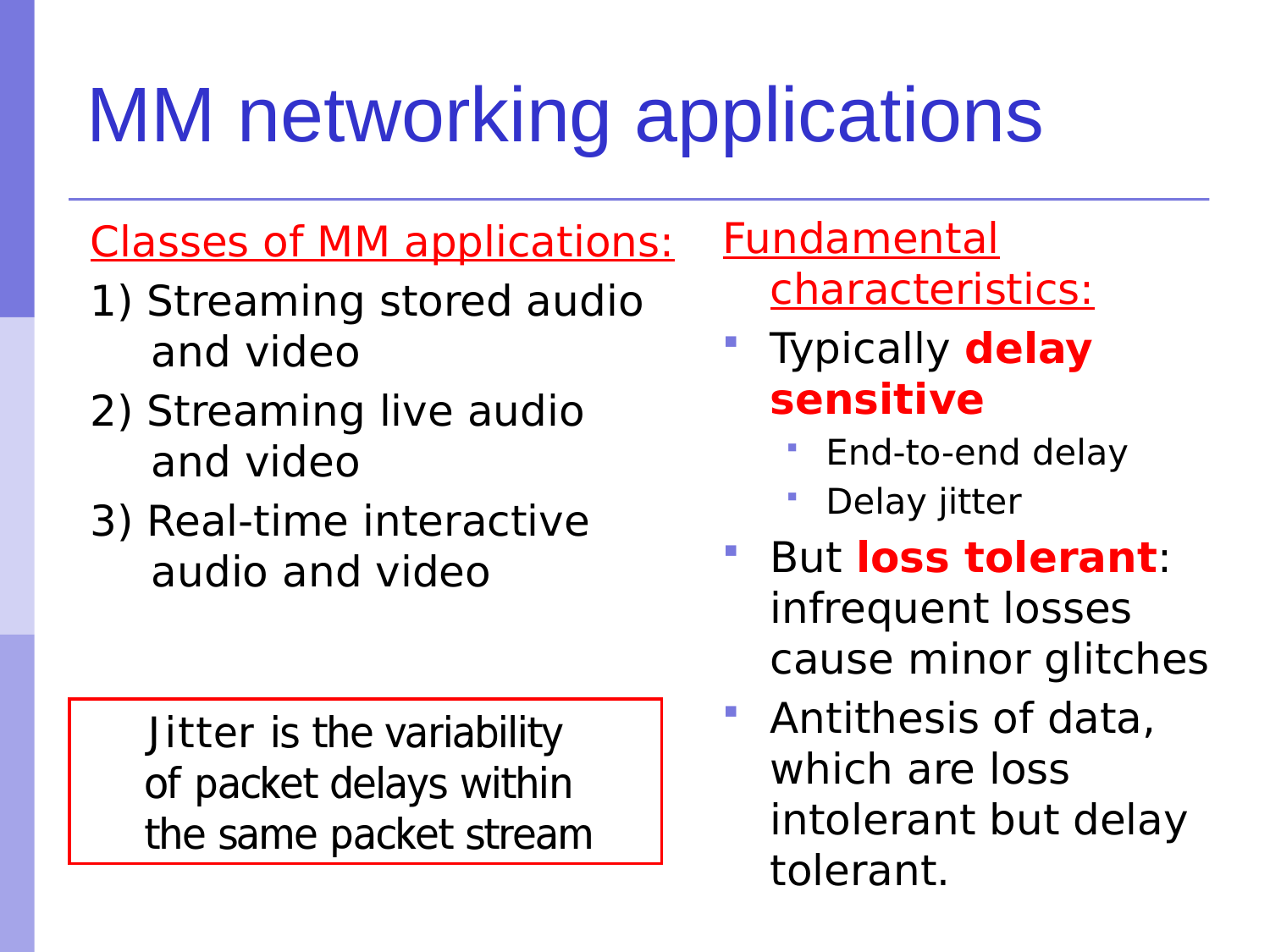

# MM networking applications
Fundamental characteristics:
Typically delay sensitive
End-to-end delay
Delay jitter
But loss tolerant: infrequent losses cause minor glitches
Antithesis of data, which are loss intolerant but delay tolerant.

Classes of MM applications:
1) Streaming stored audio
 and video
2) Streaming live audio
 and video
3) Real-time interactive
 audio and video
Jitter is the variability
of packet delays within
the same packet stream